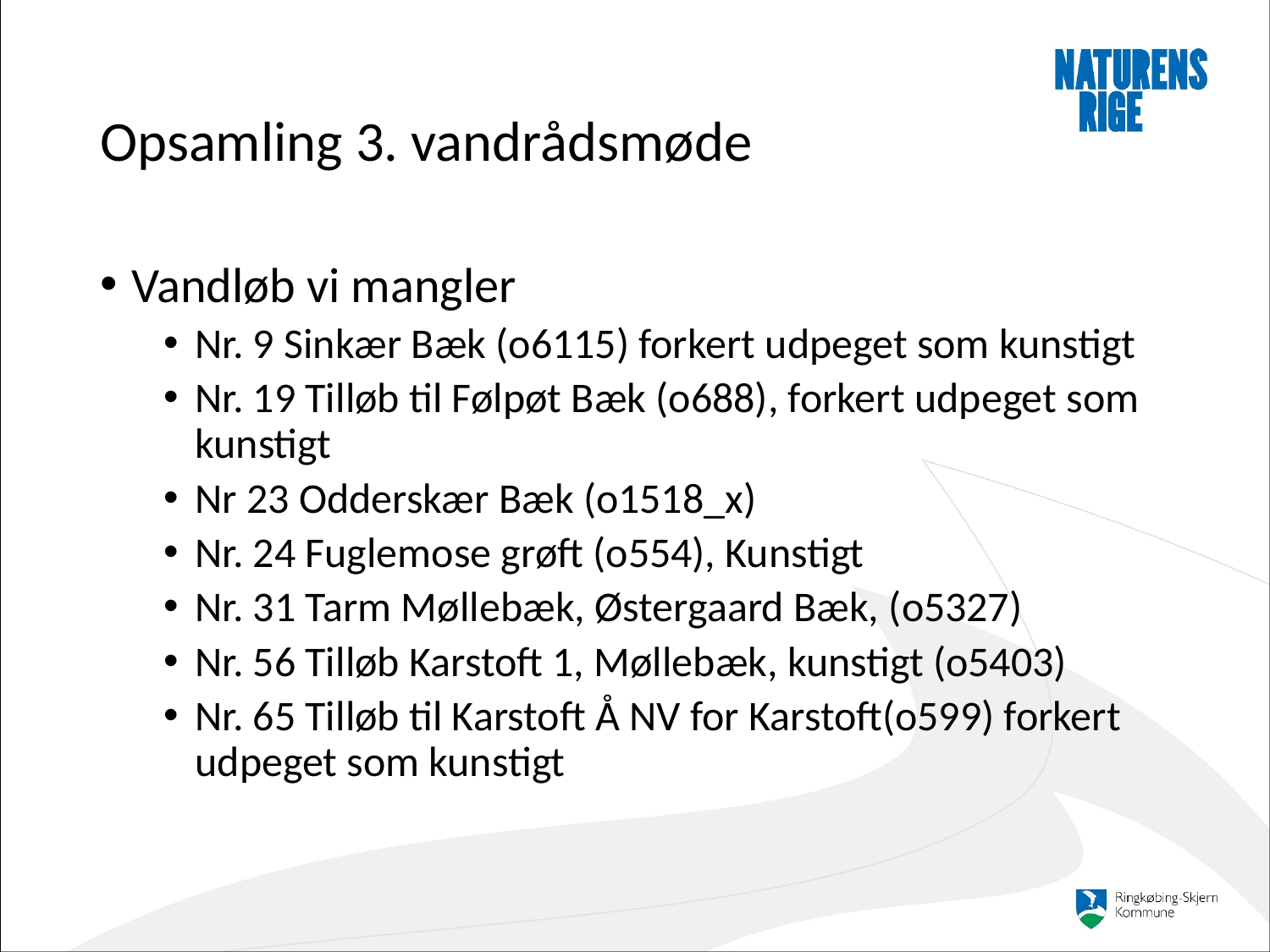

# Opsamling 3. vandrådsmøde
Vandløb vi mangler
Nr. 9 Sinkær Bæk (o6115) forkert udpeget som kunstigt
Nr. 19 Tilløb til Følpøt Bæk (o688), forkert udpeget som kunstigt
Nr 23 Odderskær Bæk (o1518_x)
Nr. 24 Fuglemose grøft (o554), Kunstigt
Nr. 31 Tarm Møllebæk, Østergaard Bæk, (o5327)
Nr. 56 Tilløb Karstoft 1, Møllebæk, kunstigt (o5403)
Nr. 65 Tilløb til Karstoft Å NV for Karstoft(o599) forkert udpeget som kunstigt